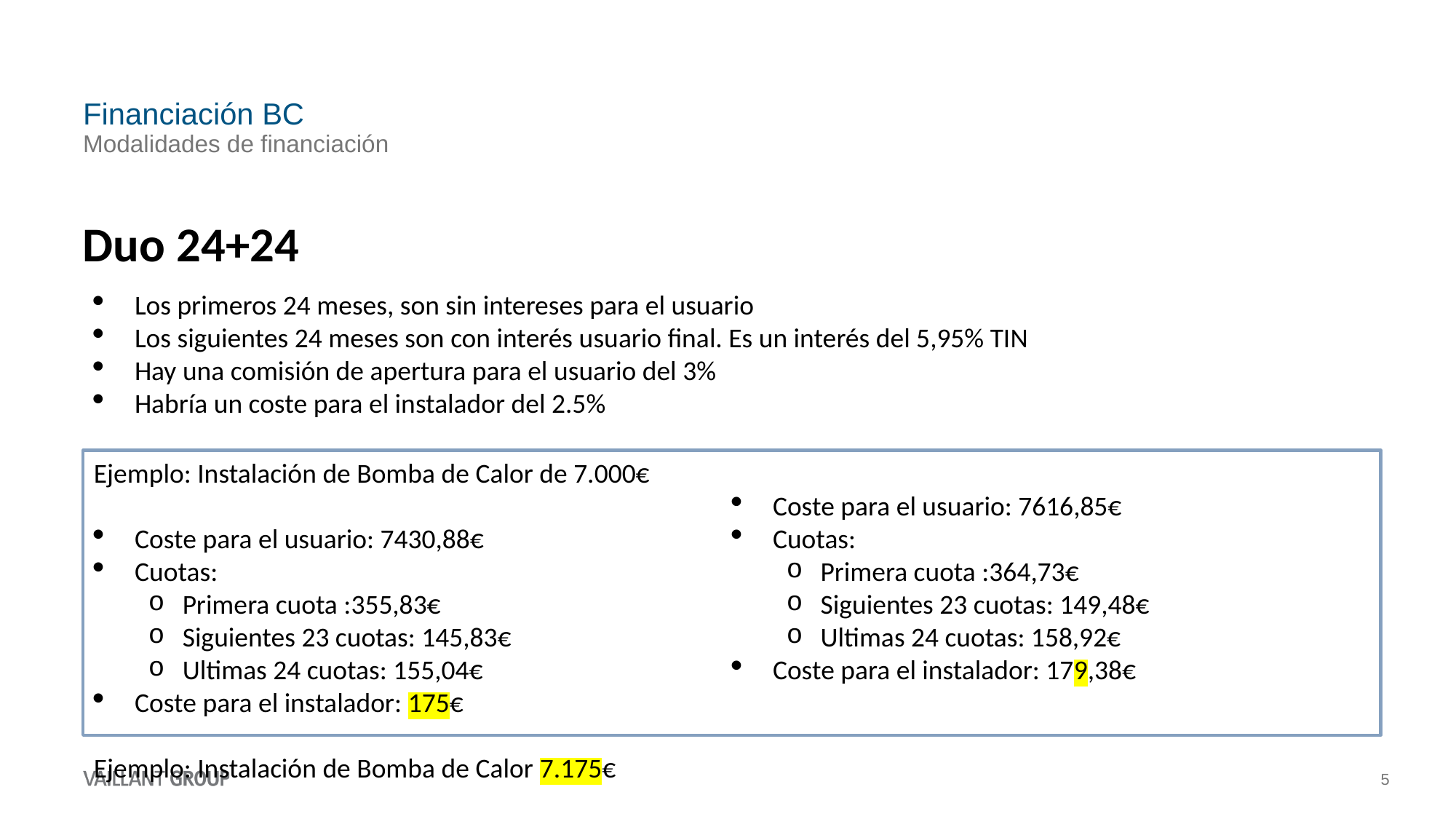

# Financiación BC
Modalidades de financiación
Duo 24+24
Los primeros 24 meses, son sin intereses para el usuario
Los siguientes 24 meses son con interés usuario final. Es un interés del 5,95% TIN
Hay una comisión de apertura para el usuario del 3%
Habría un coste para el instalador del 2.5%

Ejemplo: Instalación de Bomba de Calor de 7.000€

Coste para el usuario: 7430,88€
Cuotas:
Primera cuota :355,83€
Siguientes 23 cuotas: 145,83€
Ultimas 24 cuotas: 155,04€
Coste para el instalador: 175€

Ejemplo: Instalación de Bomba de Calor 7.175€

Coste para el usuario: 7616,85€
Cuotas:
Primera cuota :364,73€
Siguientes 23 cuotas: 149,48€
Ultimas 24 cuotas: 158,92€
Coste para el instalador: 179,38€

5